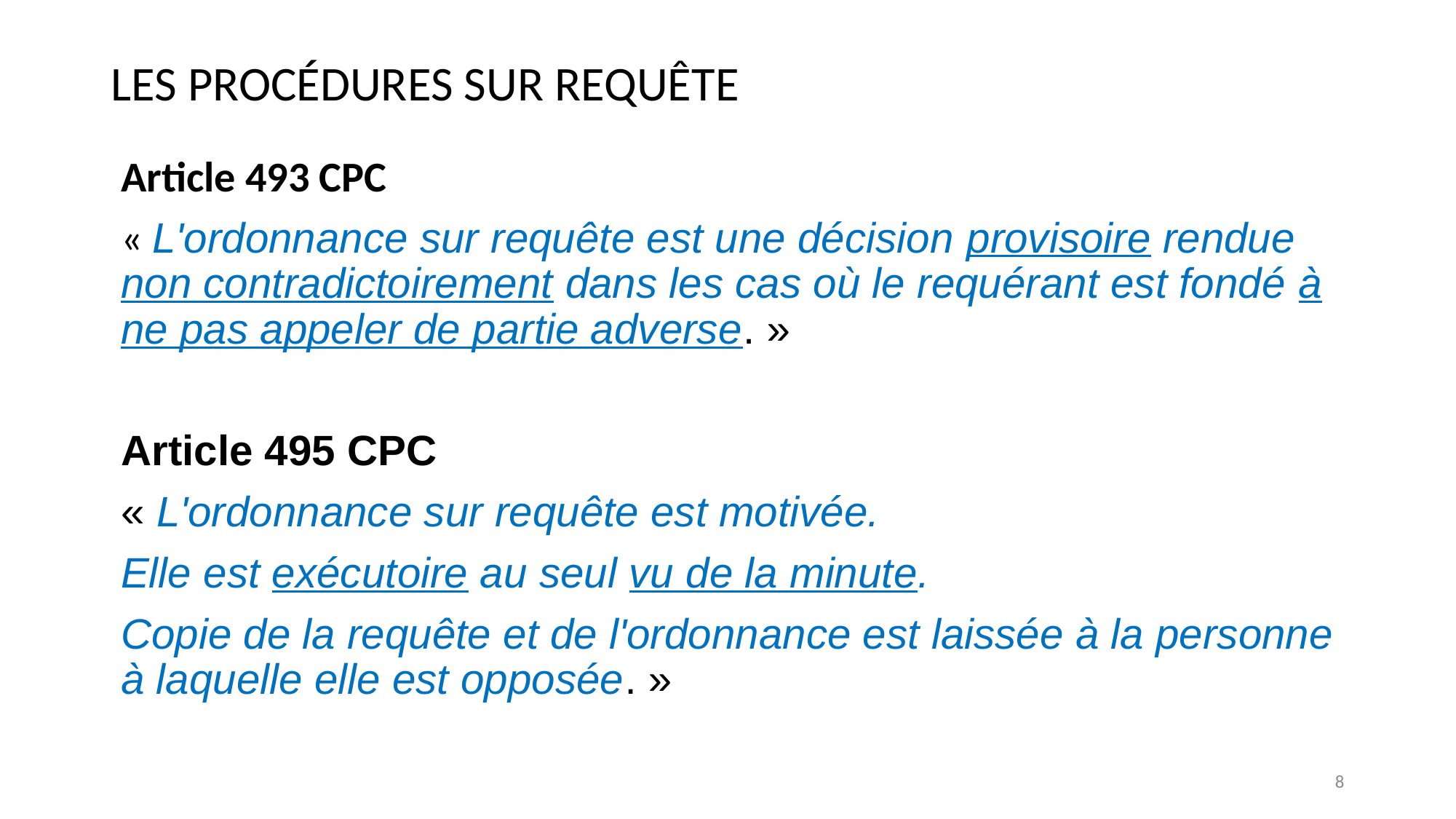

# LES PROCÉDURES SUR REQUÊTE
Article 493 CPC
« L'ordonnance sur requête est une décision provisoire rendue non contradictoirement dans les cas où le requérant est fondé à ne pas appeler de partie adverse. »

Article 495 CPC
« L'ordonnance sur requête est motivée.
Elle est exécutoire au seul vu de la minute.
Copie de la requête et de l'ordonnance est laissée à la personne à laquelle elle est opposée. »

8